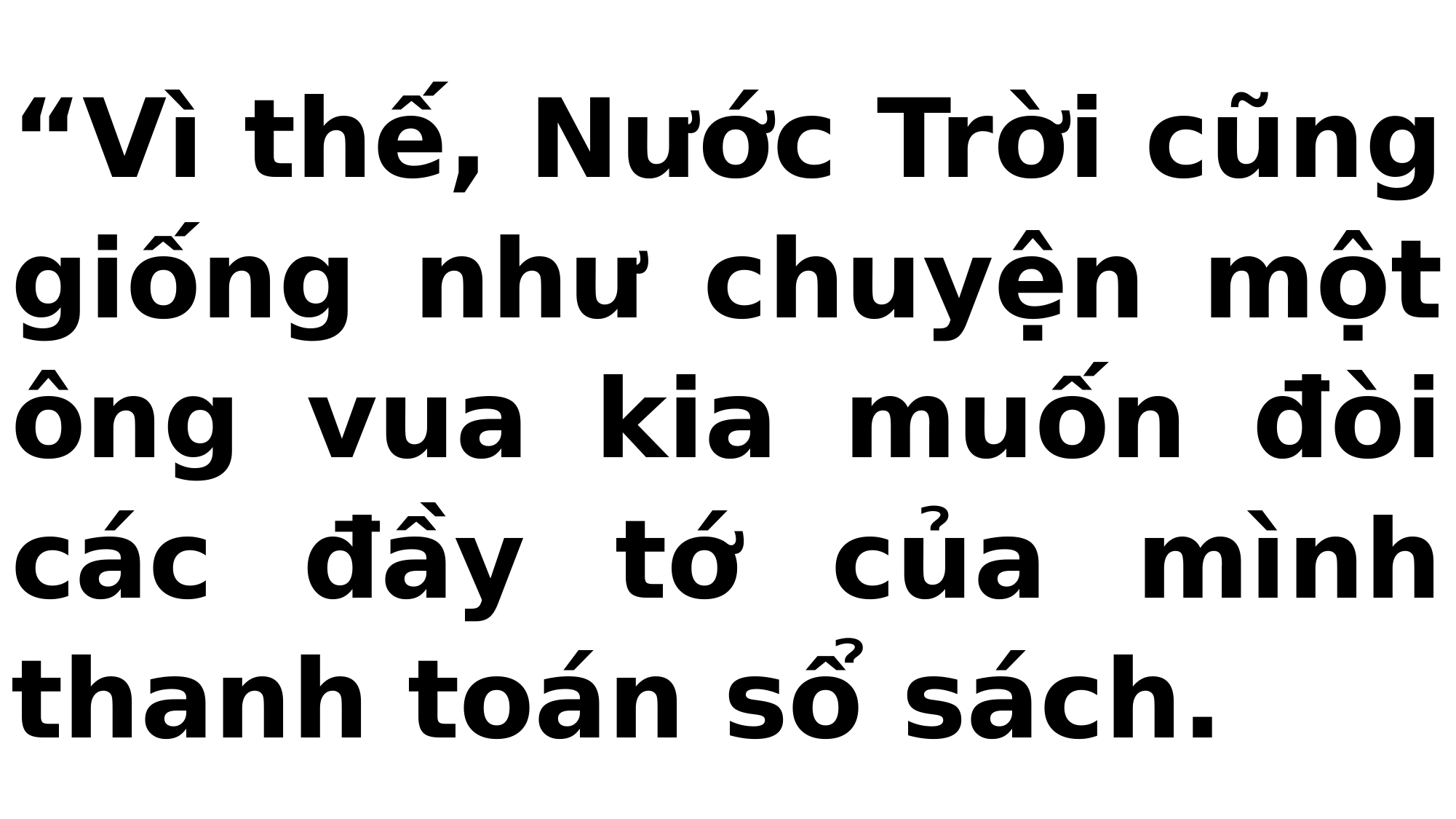

# “Vì thế, Nước Trời cũng giống như chuyện một ông vua kia muốn đòi các đầy tớ của mình thanh toán sổ sách.